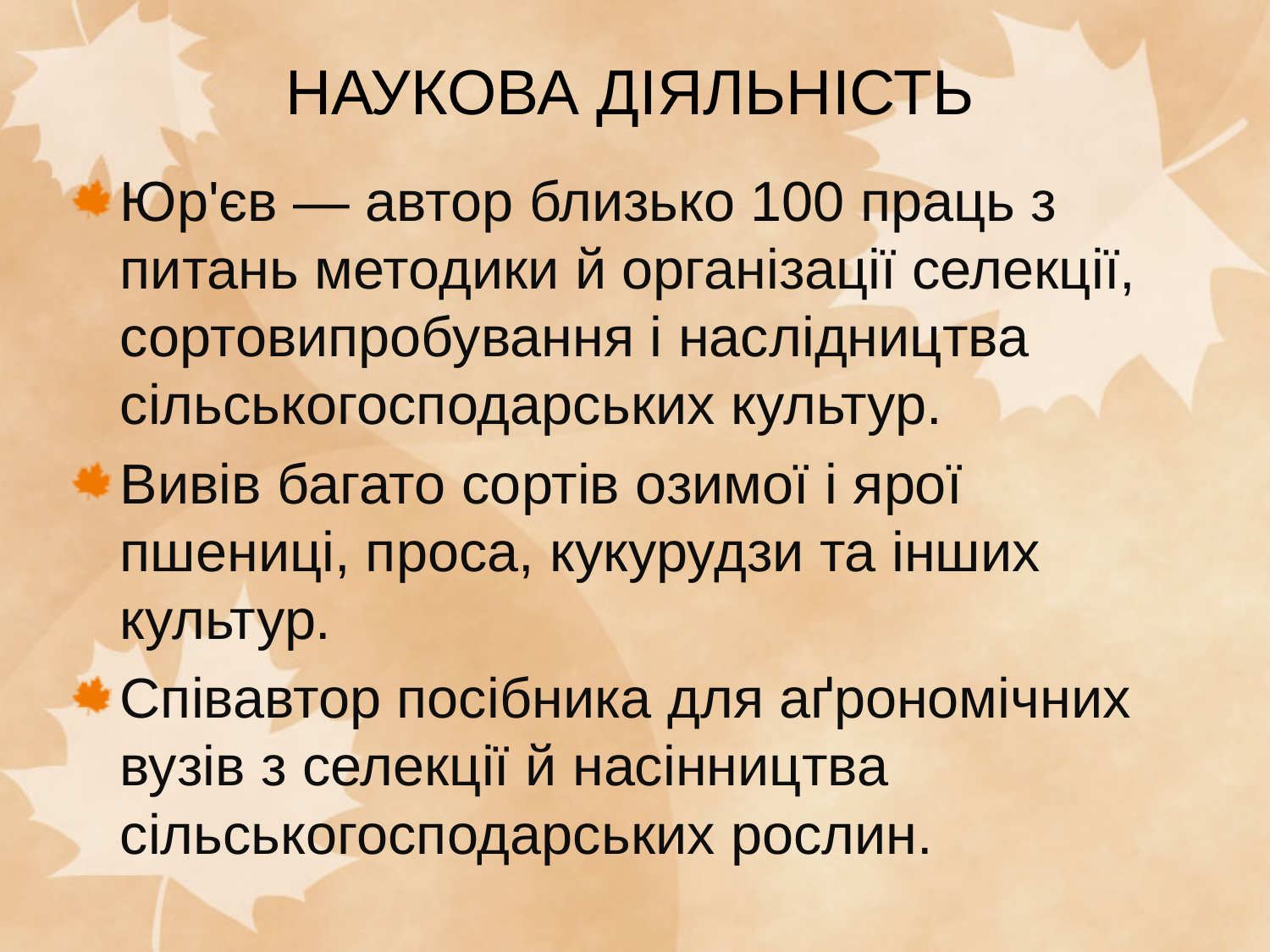

# НАУКОВА ДІЯЛЬНІСТЬ
Юр'єв — автор близько 100 праць з питань методики й організації селекції, сортовипробування і наслідництва сільськогосподарських культур.
Вивів багато сортів озимої і ярої пшениці, проса, кукурудзи та інших культур.
Співавтор посібника для аґрономічних вузів з селекції й насінництва сільськогосподарських рослин.